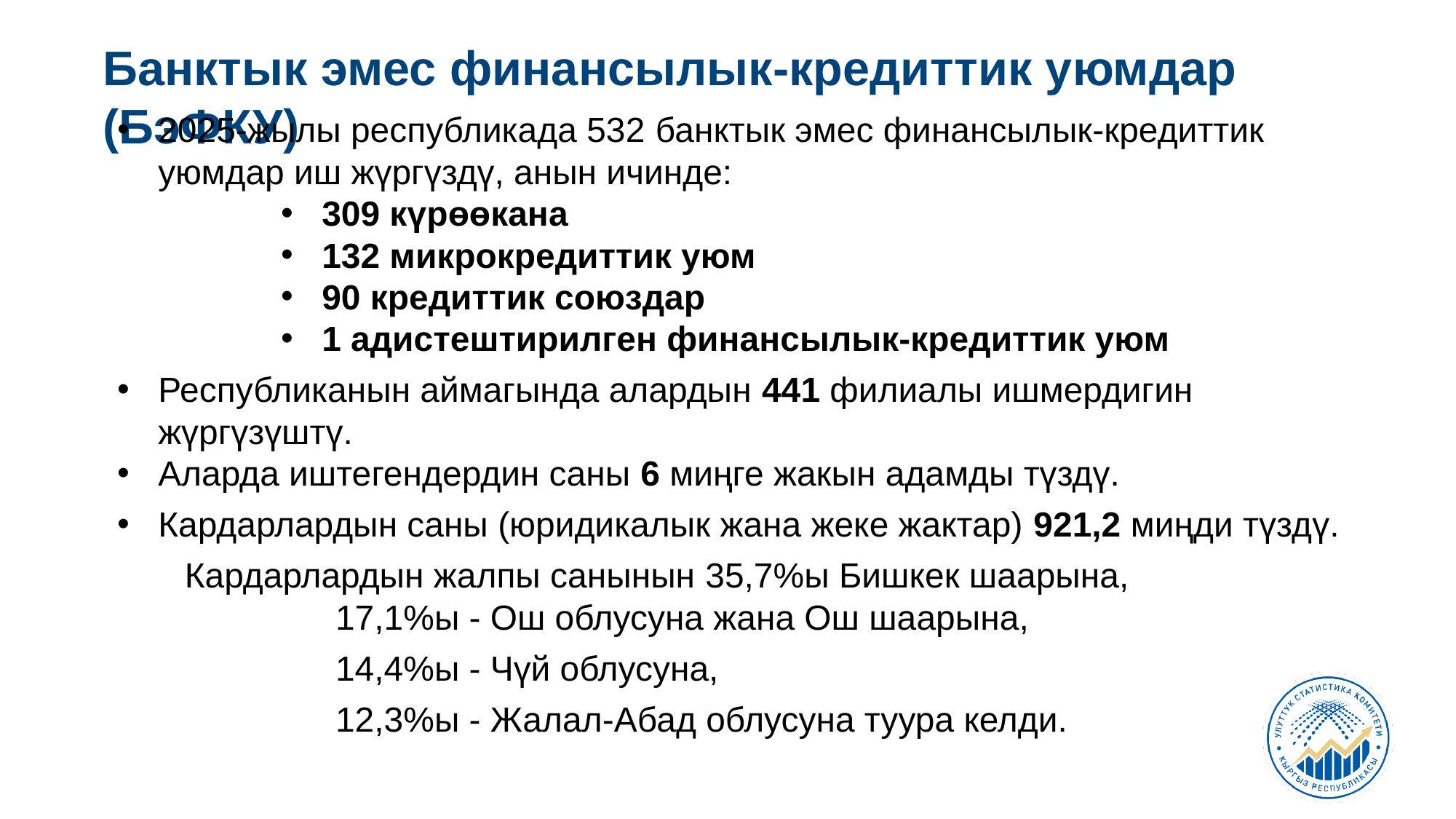

Банктык эмес финансылык-кредиттик уюмдар (БэФКУ)
2025-жылы республикада 532 банктык эмес финансылык-кредиттик уюмдар иш жүргүздү, анын ичинде:
309 күрөөкана
132 микрокредиттик уюм
90 кредиттик союздар
1 адистештирилген финансылык-кредиттик уюм
Республиканын аймагында алардын 441 филиалы ишмердигин жүргүзүштү.
Аларда иштегендердин саны 6 миңге жакын адамды түздү.
Кардарлардын саны (юридикалык жана жеке жактар) 921,2 миңди түздү.
       Кардарлардын жалпы санынын 35,7%ы Бишкек шаарына,
		17,1%ы - Ош облусуна жана Ош шаарына,
		14,4%ы - Чүй облусуна,
		12,3%ы - Жалал-Абад облусуна туура келди.